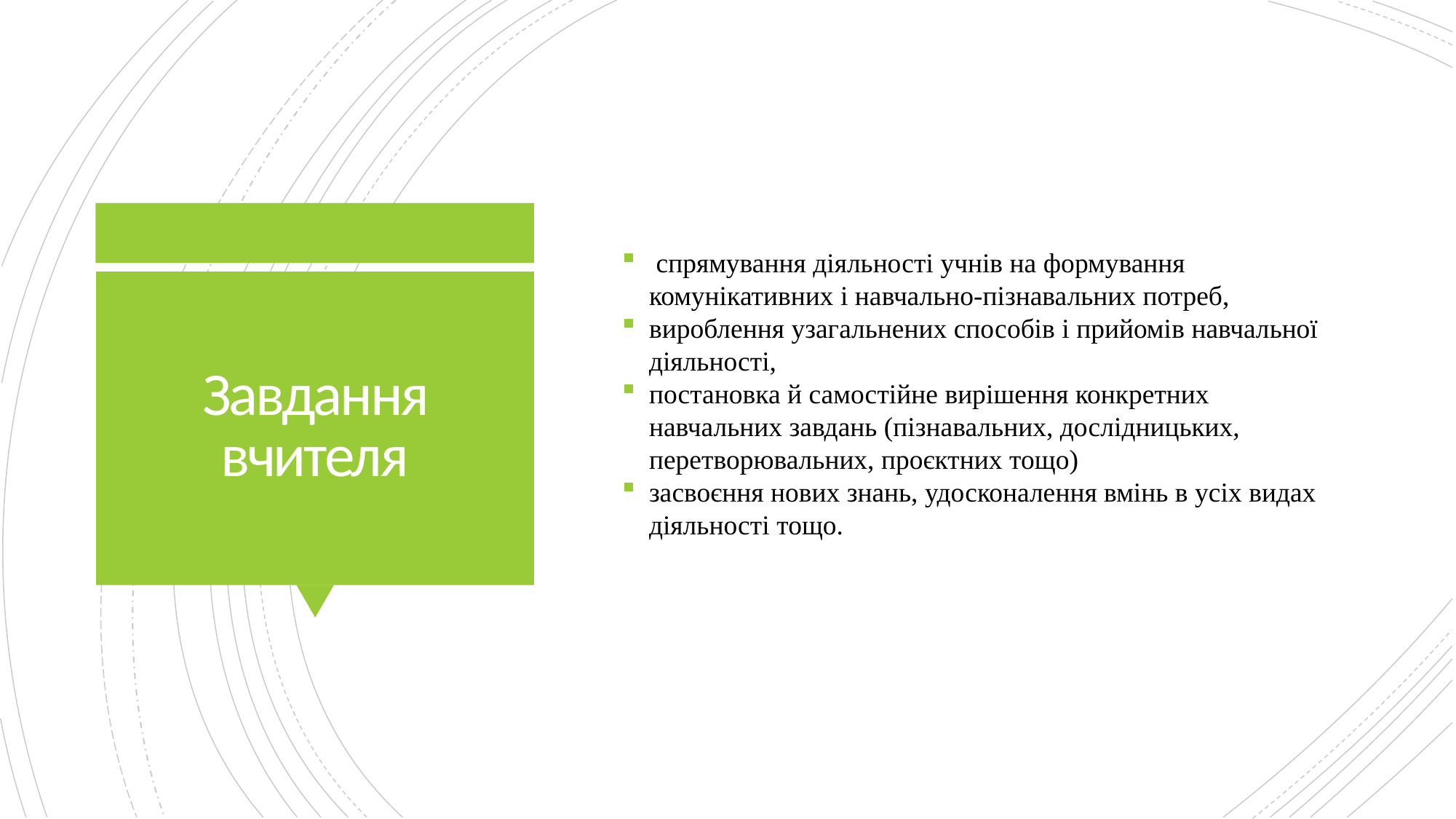

спрямування діяльності учнів на формування комунікативних і навчально-пізнавальних потреб,
вироблення узагальнених способів і прийомів навчальної діяльності,
постановка й самостійне вирішення конкретних навчальних завдань (пізнавальних, дослідницьких, перетворювальних, проєктних тощо)
засвоєння нових знань, удосконалення вмінь в усіх видах діяльності тощо.
# Завдання вчителя